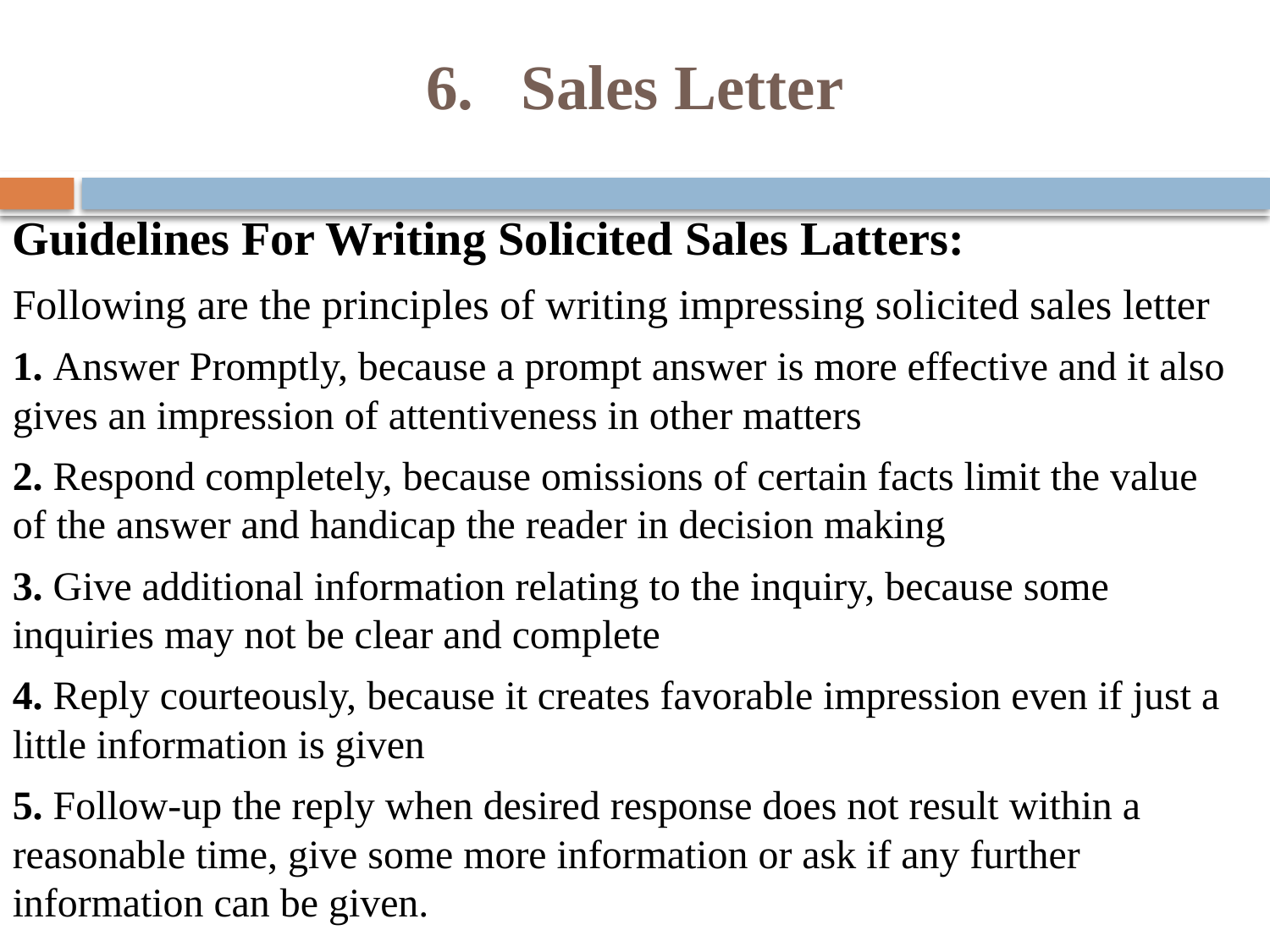

# 6.   Sales Letter
Guidelines For Writing Solicited Sales Latters:
Following are the principles of writing impressing solicited sales letter
1. Answer Promptly, because a prompt answer is more effective and it also gives an impression of attentiveness in other matters
2. Respond completely, because omissions of certain facts limit the value of the answer and handicap the reader in decision making
3. Give additional information relating to the inquiry, because some inquiries may not be clear and complete
4. Reply courteously, because it creates favorable impression even if just a little information is given
5. Follow-up the reply when desired response does not result within a reasonable time, give some more information or ask if any further information can be given.